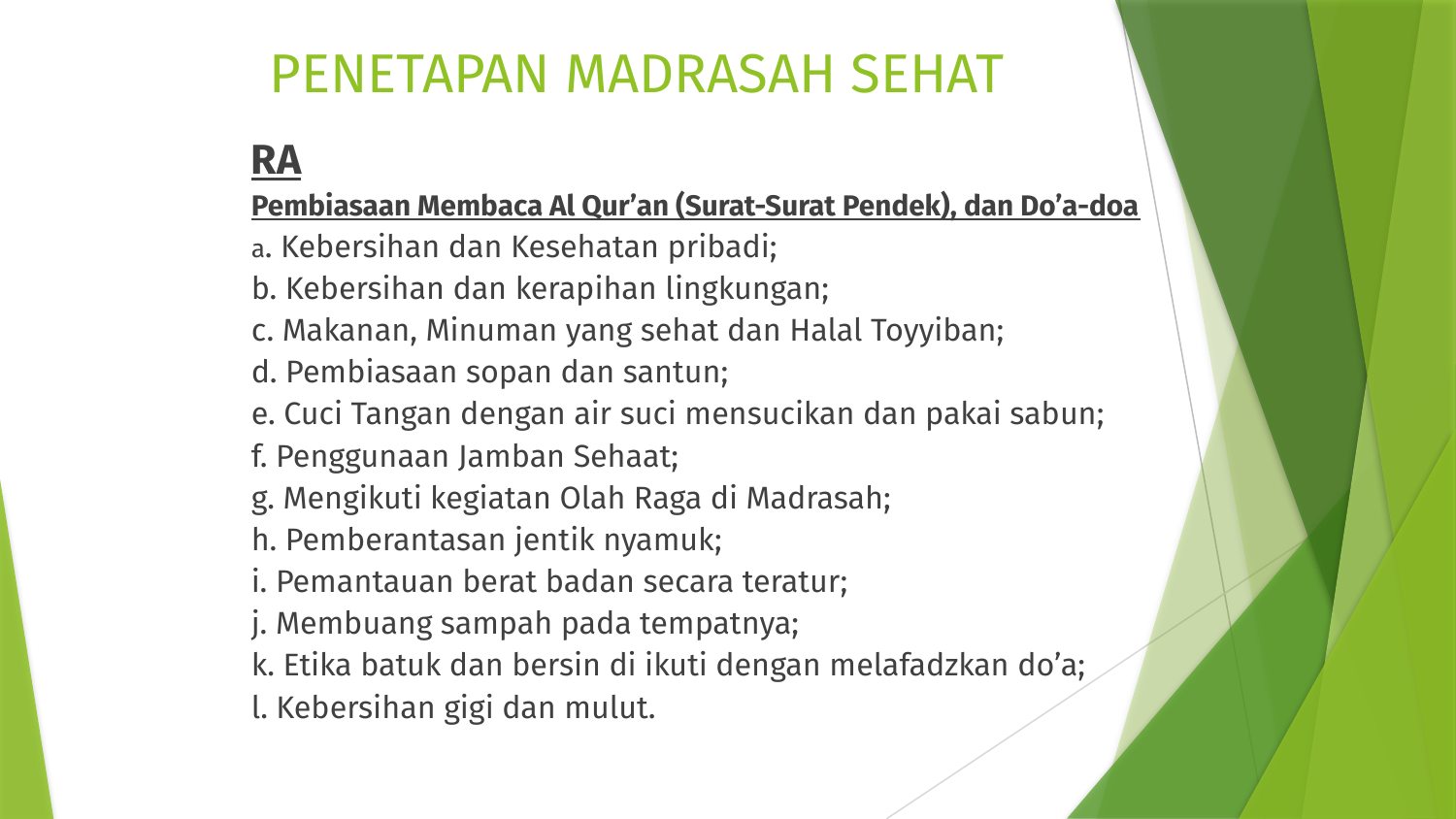

# PENETAPAN MADRASAH SEHAT
RA
Pembiasaan Membaca Al Qur’an (Surat-Surat Pendek), dan Do’a-doa
a. Kebersihan dan Kesehatan pribadi;
b. Kebersihan dan kerapihan lingkungan;
c. Makanan, Minuman yang sehat dan Halal Toyyiban;
d. Pembiasaan sopan dan santun;
e. Cuci Tangan dengan air suci mensucikan dan pakai sabun;
f. Penggunaan Jamban Sehaat;
g. Mengikuti kegiatan Olah Raga di Madrasah;
h. Pemberantasan jentik nyamuk;
i. Pemantauan berat badan secara teratur;
j. Membuang sampah pada tempatnya;
k. Etika batuk dan bersin di ikuti dengan melafadzkan do’a;
l. Kebersihan gigi dan mulut.